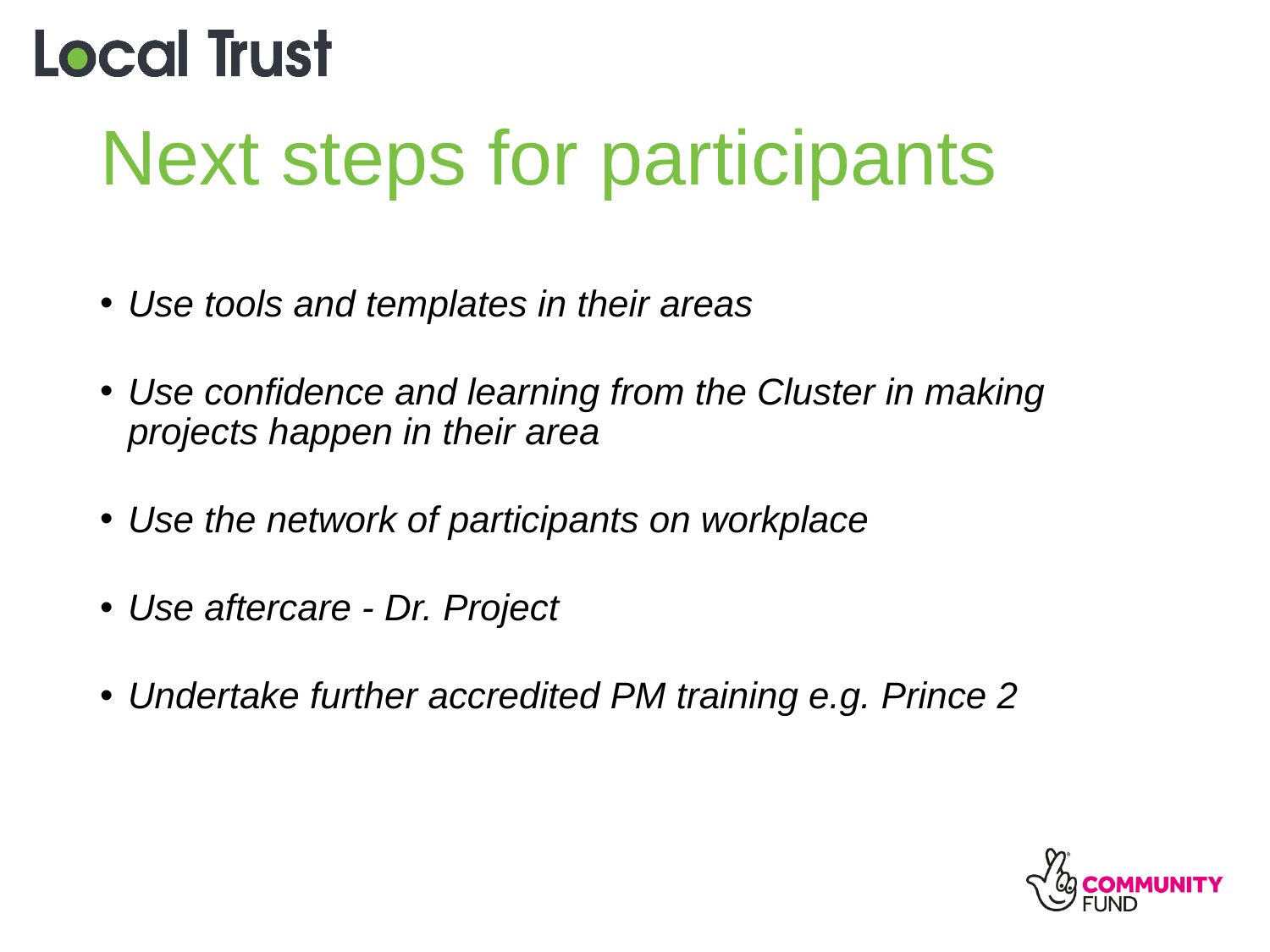

# Next steps for participants

Use tools and templates in their areas

Use confidence and learning from the Cluster in making projects happen in their area

Use the network of participants on workplace

Use aftercare - Dr. Project

Undertake further accredited PM training e.g. Prince 2